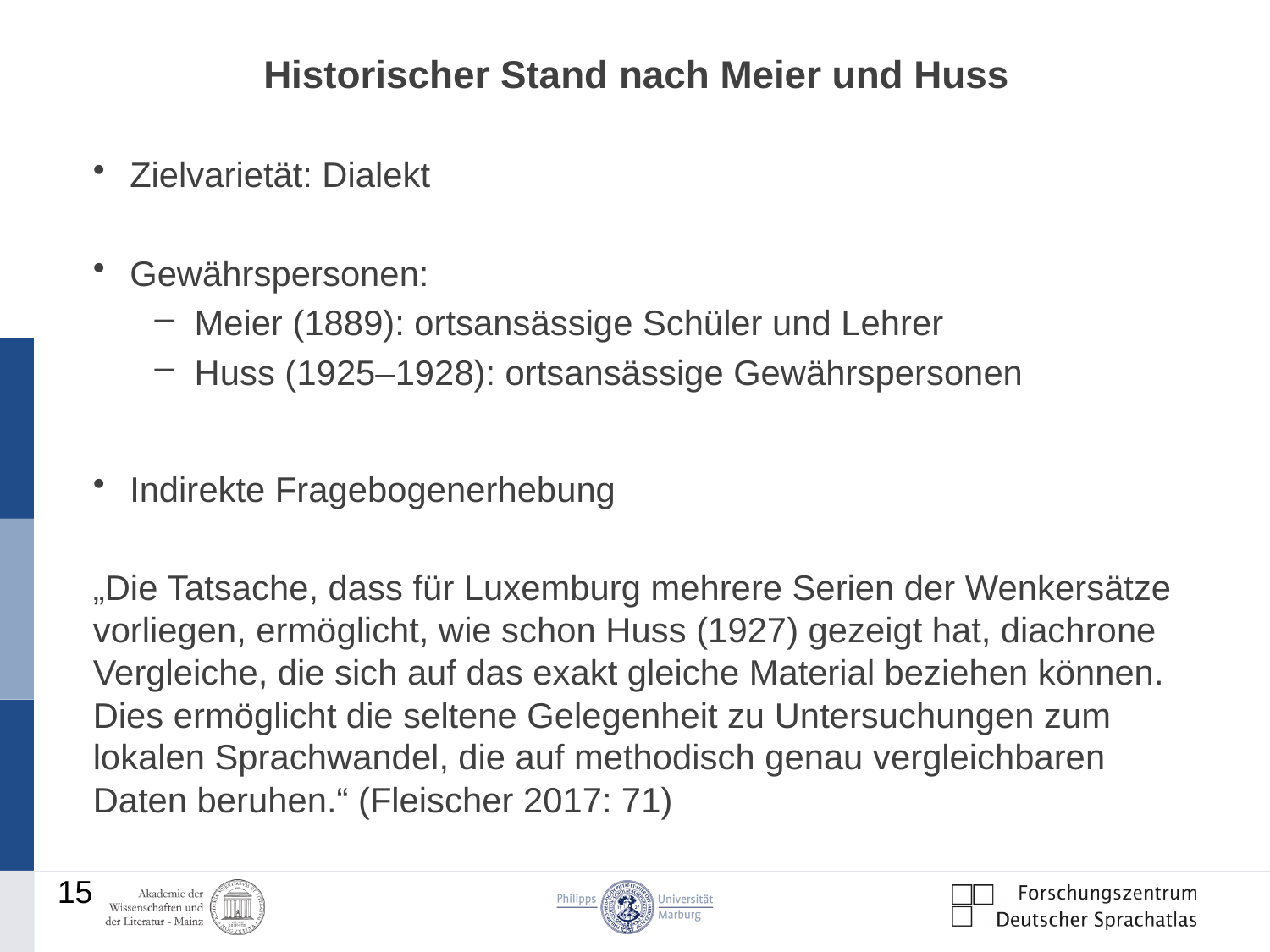

# Historischer Stand nach Meier und Huss
Zielvarietät: Dialekt

Gewährspersonen:
Meier (1889): ortsansässige Schüler und Lehrer
Huss (1925–1928): ortsansässige Gewährspersonen

Indirekte Fragebogenerhebung

„Die Tatsache, dass für Luxemburg mehrere Serien der Wenkersätze vorliegen, ermöglicht, wie schon Huss (1927) gezeigt hat, diachrone Vergleiche, die sich auf das exakt gleiche Material beziehen können. Dies ermöglicht die seltene Gelegenheit zu Untersuchungen zum lokalen Sprachwandel, die auf methodisch genau vergleichbaren Daten beruhen.“ (Fleischer 2017: 71)

15